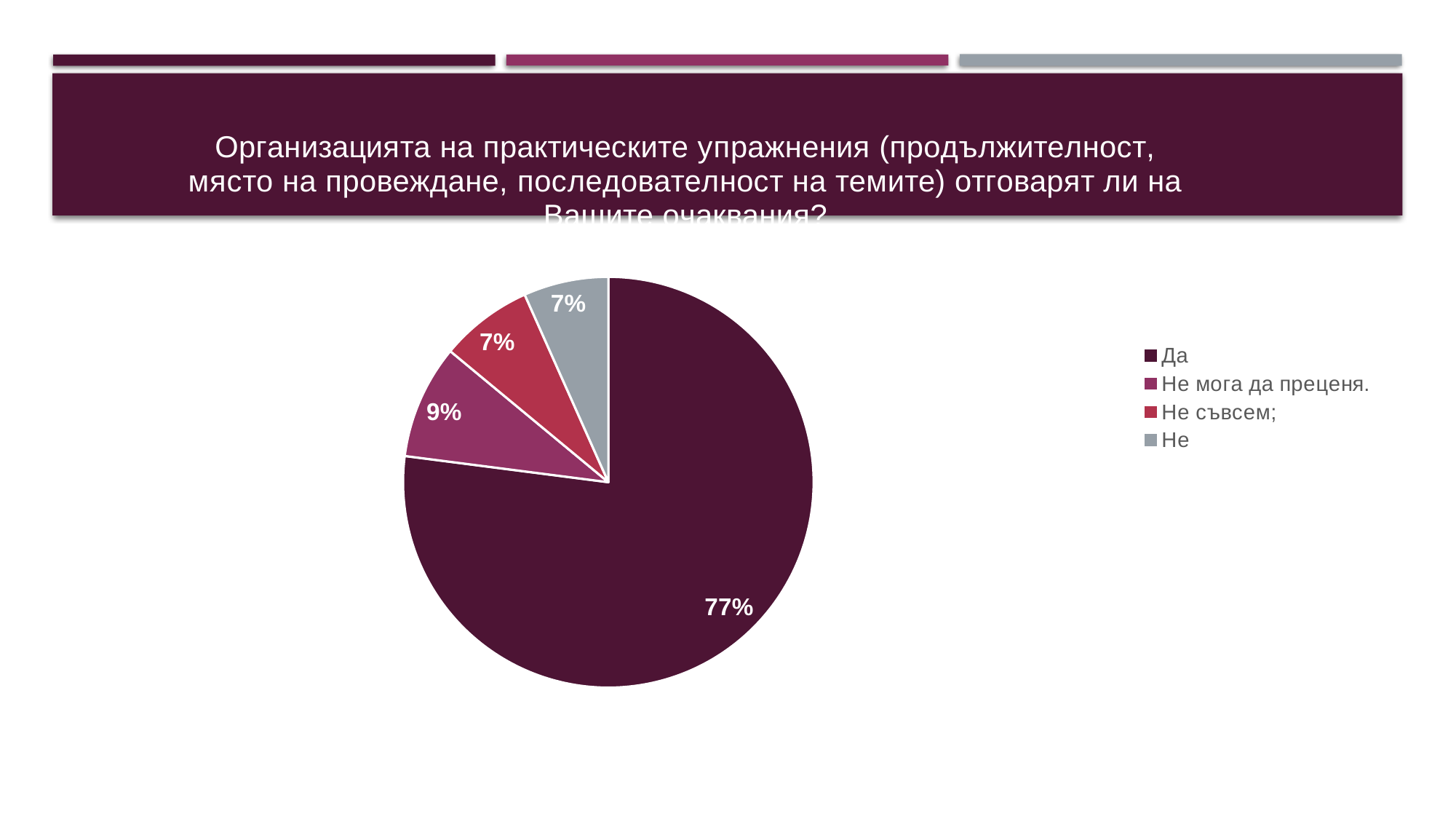

### Chart: Организацията на практическите упражнения (продължителност, място на провеждане, последователност на темите) отговарят ли на Вашите очаквания?

| Category |  |
|---|---|
| Да | 369.0 |
| Не мога да преценя. | 43.0 |
| Не съвсем; | 35.0 |
| Не | 32.0 |